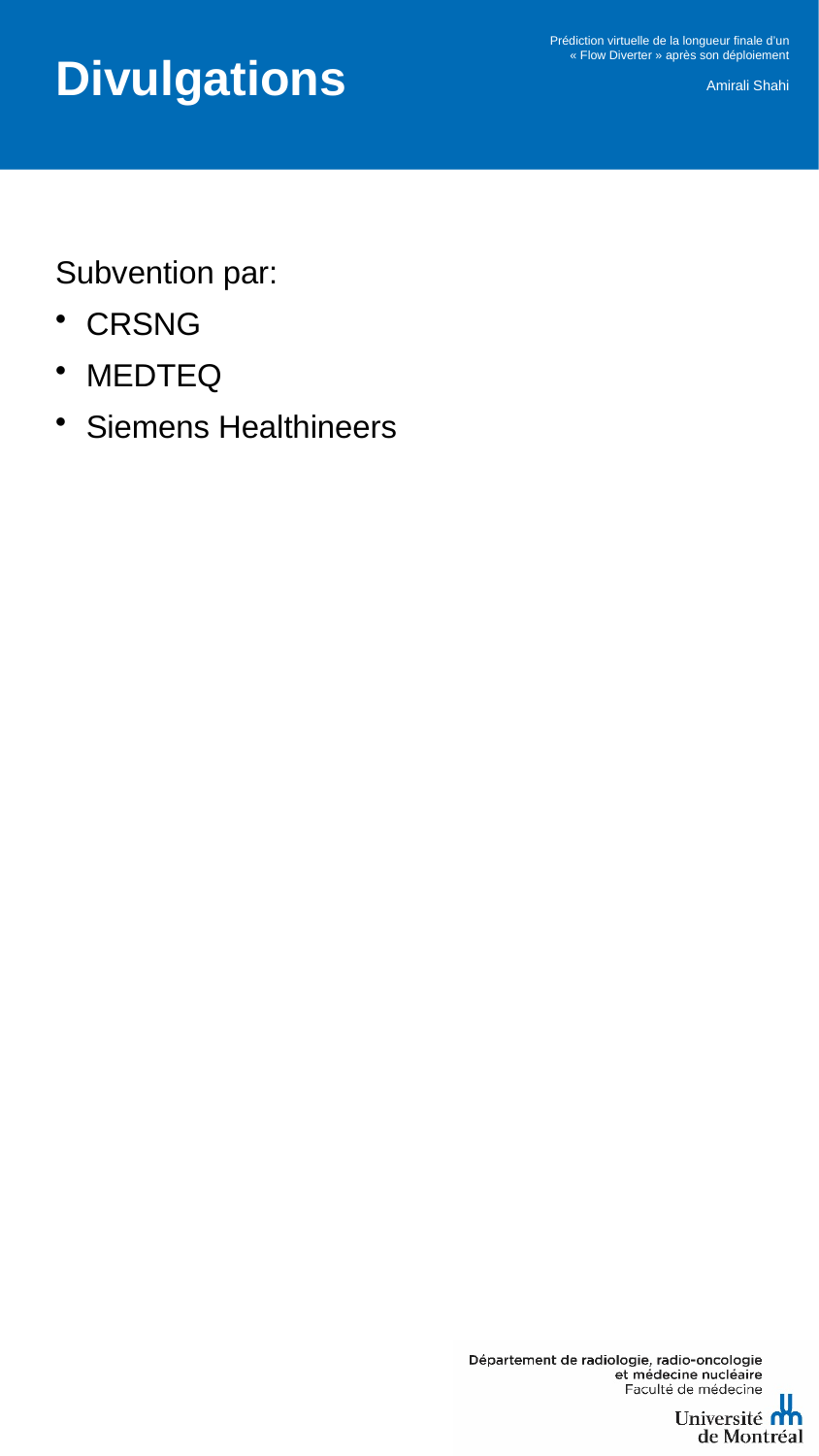

Prédiction virtuelle de la longueur finale d’un « Flow Diverter » après son déploiement

Amirali Shahi

# Divulgations
Subvention par:
CRSNG
MEDTEQ
Siemens Healthineers